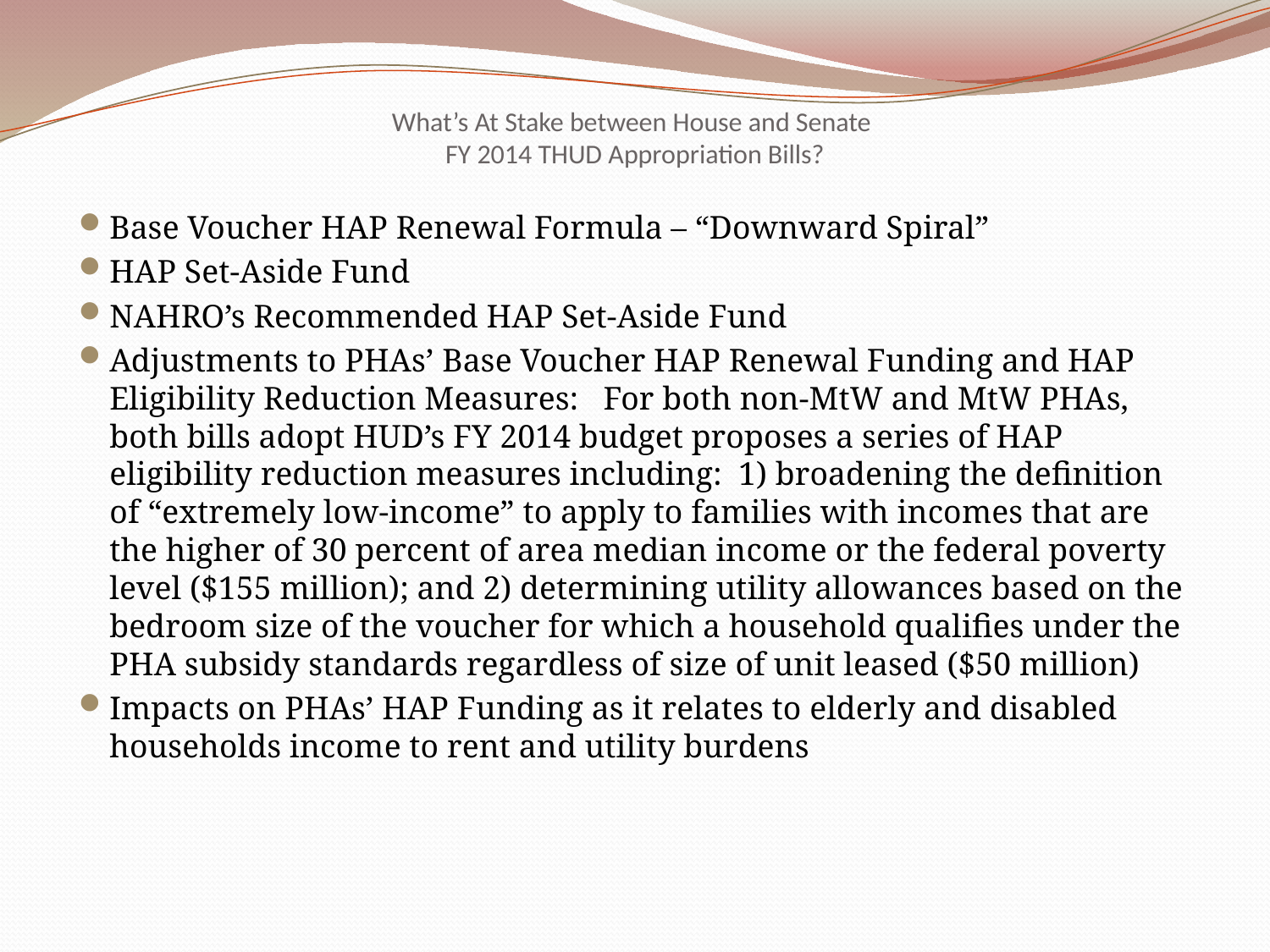

# What’s At Stake between House and Senate FY 2014 THUD Appropriation Bills?
Base Voucher HAP Renewal Formula – “Downward Spiral”
HAP Set-Aside Fund
NAHRO’s Recommended HAP Set-Aside Fund
Adjustments to PHAs’ Base Voucher HAP Renewal Funding and HAP Eligibility Reduction Measures:   For both non-MtW and MtW PHAs, both bills adopt HUD’s FY 2014 budget proposes a series of HAP eligibility reduction measures including:  1) broadening the definition of “extremely low-income” to apply to families with incomes that are the higher of 30 percent of area median income or the federal poverty level ($155 million); and 2) determining utility allowances based on the bedroom size of the voucher for which a household qualifies under the PHA subsidy standards regardless of size of unit leased ($50 million)
Impacts on PHAs’ HAP Funding as it relates to elderly and disabled households income to rent and utility burdens